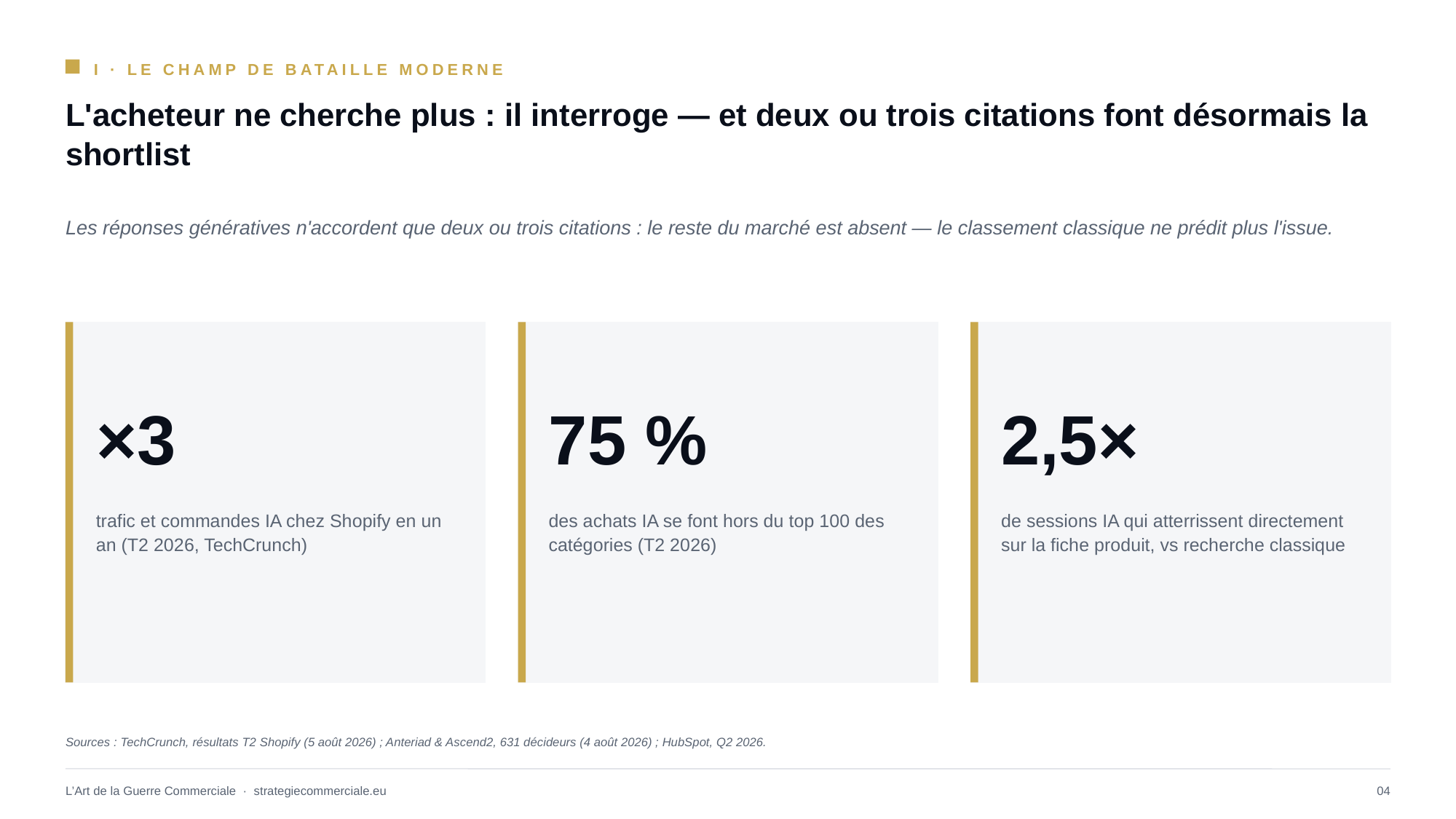

I · LE CHAMP DE BATAILLE MODERNE

L'acheteur ne cherche plus : il interroge — et deux ou trois citations font désormais la shortlist
Les réponses génératives n'accordent que deux ou trois citations : le reste du marché est absent — le classement classique ne prédit plus l'issue.

×3
75 %
2,5×
trafic et commandes IA chez Shopify en un an (T2 2026, TechCrunch)
des achats IA se font hors du top 100 des catégories (T2 2026)
de sessions IA qui atterrissent directement sur la fiche produit, vs recherche classique
Sources : TechCrunch, résultats T2 Shopify (5 août 2026) ; Anteriad & Ascend2, 631 décideurs (4 août 2026) ; HubSpot, Q2 2026.

L’Art de la Guerre Commerciale  ·  strategiecommerciale.eu
04